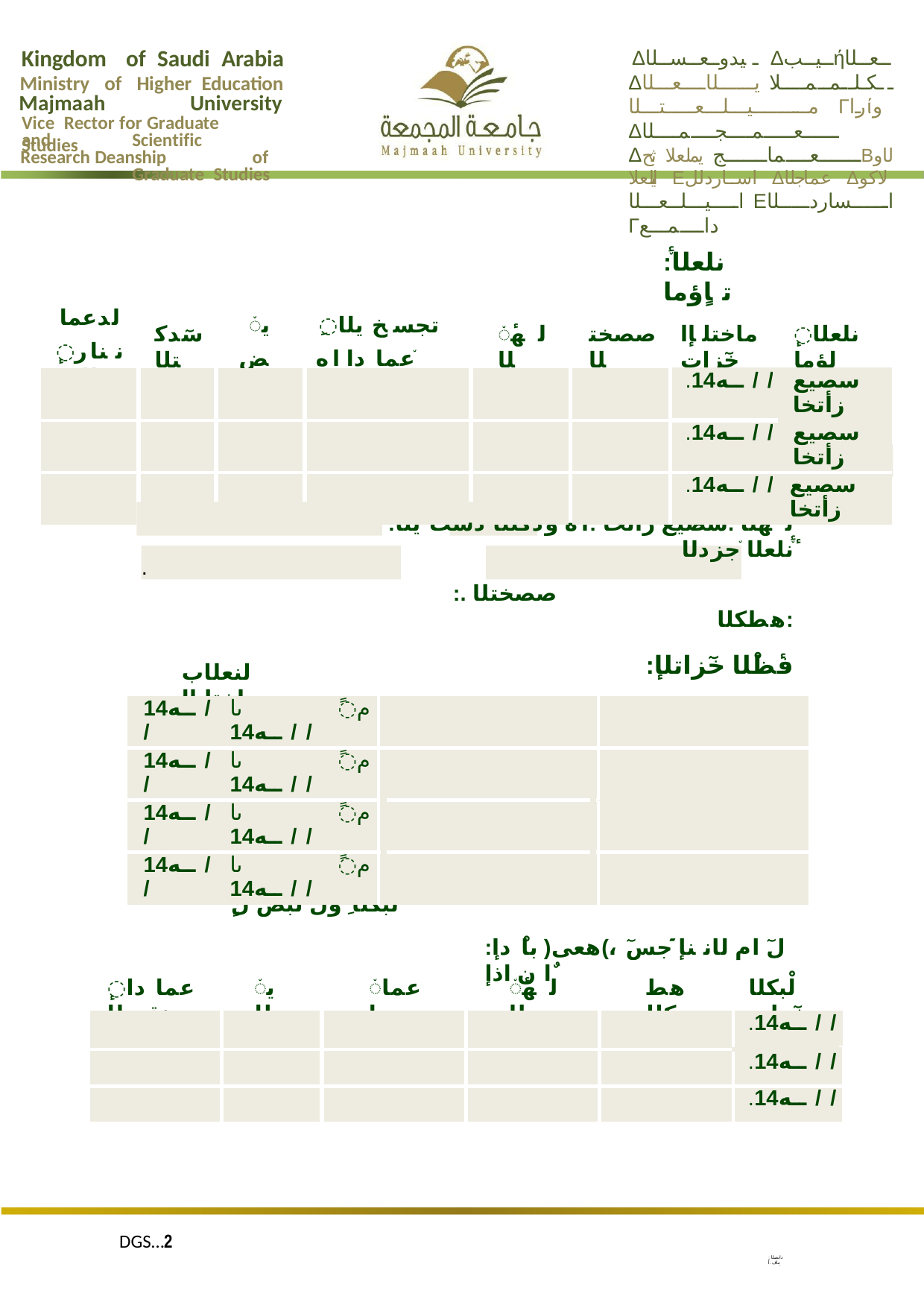

Kingdom	of  Saudi  Arabia
Ministry   of   Higher  Education
Δـيدوــعــســلا Δــيــبήــعــلا Δــكـلــمــمــــلا يــــــلاــــعـــلا مـــــــيـــلـــعـــــتـــلا Γراίو Δــــــعـــــمــــجــــمــــلا Δـــــــعــــماـــــــج يملعلا ثحΒلاو ايلعلا Εاساردلل Δعماجلا Δلاكو اــــيـــلــعـــلا Εاــــــساردـــــلا Γداــــمـــع

Majmaah	University

Vice  Rector for Graduate  Studies
and	Scientific	Research Deanship	  of	Graduate  Studies

:٘ٔنلعلا تاٍؤما
لدعما
ٕننارلا
٘يض جسختلا
ِتجسخ يلا ٘عمادا اه ٘عباتلا ٘لّدلاّ اَيم
سٓدكتلا
٘ٔلهلا
صصختلا
ماختلإا خٓزات
ٕنلعلا لٍؤما
|  |  |  |  |  |  |  |  |  |  |  |  | .ــه14 / / |  | سصيع زأتخا |
| --- | --- | --- | --- | --- | --- | --- | --- | --- | --- | --- | --- | --- | --- | --- |
|  |  |  |  |  |  |  |  |  |  |  |  | .ــه14 / / |  | سصيع زأتخا |
|  |  |  |  |  |  |  |  |  |  |  |  | .ــه14 / / | سصيع زأتخا |  |

:٘ٔلهلا .سصيع زأتخا :اه ودكتلا ًٓدٓست يلا ٘ٔنلعلا ٘جزدلا
:صصختلا .	:هطكلا
:ٕفٔظْلا خٓزاتلا

ٕفٔظْلا ٙنطما	لنعلا َ٘ج

.
لنعلاب ماختلإا خٓزات
| ــه14 / / | ىا ــه14 / / | ًم |  |  |  |  |
| --- | --- | --- | --- | --- | --- | --- |
| ــه14 / / | ىا ــه14 / / | ًم |  |  |  |  |
| ــه14 / / | ىا ــه14 / / | ًم |  |  |  |  |
| ــه14 / / | ىا ــه14 / / | ًم |  |  |  |  |

سصيع زأتخا  ؟ٚسخأ َ٘ج ٖأ ّأ ٘عنجا ٘عماج ألعلا تاضازدلاب لْبكلا ِول لبض لٍ
:ٕلٓ ام لاننإ ٙجسٓ ،)هعى( باْدا ٌان اذإ
ٕعمادا هقسلا
٘يطلا
٘عمادا
٘ٔلهلا
هطكلا
لْبكلا خٓزات
|  |  |  |  |  |  |  |  |  |  | .ــه14 / / |
| --- | --- | --- | --- | --- | --- | --- | --- | --- | --- | --- |
|  |  |  |  |  |  |  |  |  |  | .ــه14 / / |
|  |  |  |  |  |  |  |  |  |  | .ــه14 / / |

DGS…2
ٖدانصلا ٖداف .أ